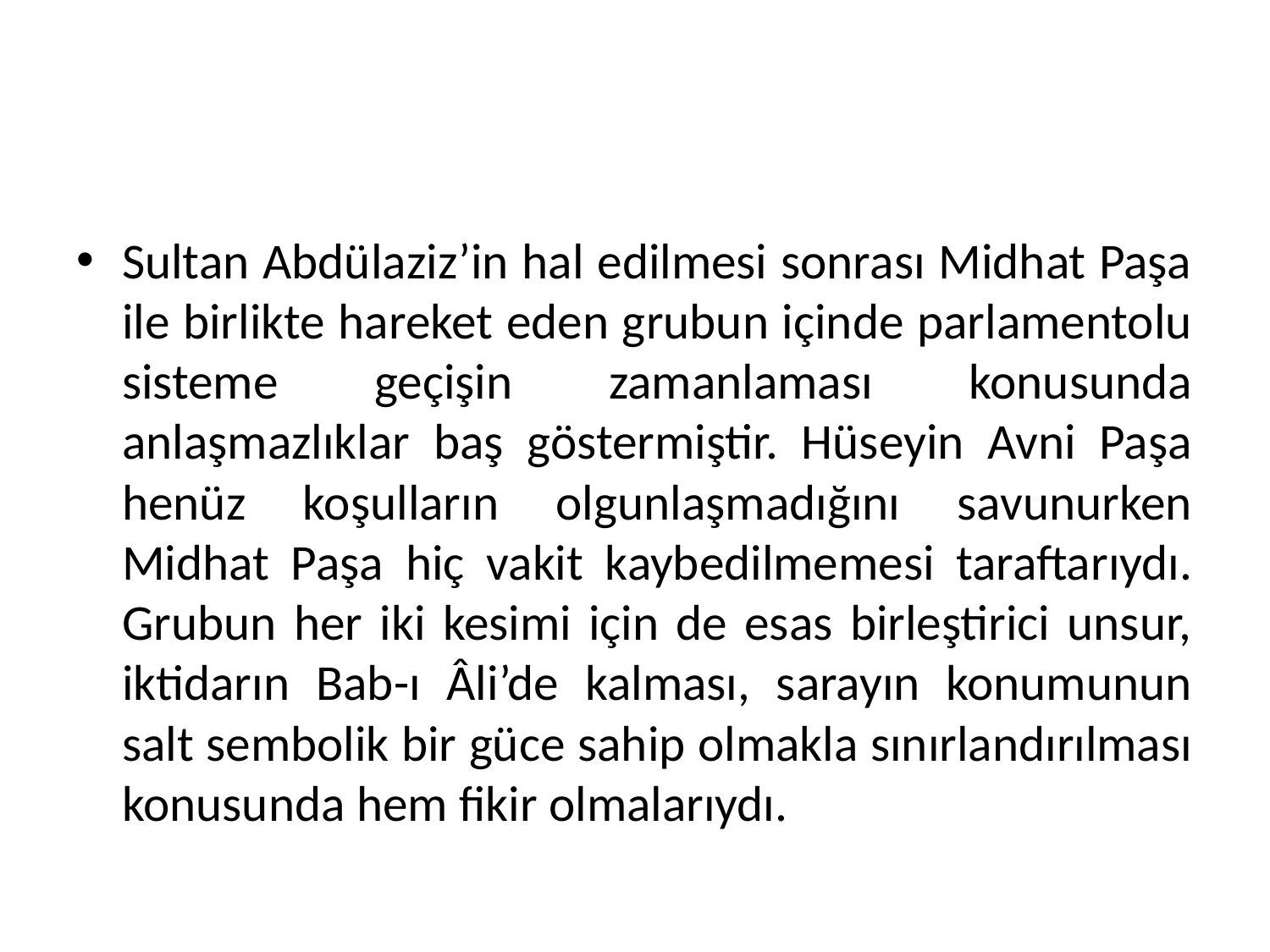

Sultan Abdülaziz’in hal edilmesi sonrası Midhat Paşa ile birlikte hareket eden grubun içinde parlamentolu sisteme geçişin zamanlaması konusunda anlaşmazlıklar baş göstermiştir. Hüseyin Avni Paşa henüz koşulların olgunlaşmadığını savunurken Midhat Paşa hiç vakit kaybedilmemesi taraftarıydı. Grubun her iki kesimi için de esas birleştirici unsur, iktidarın Bab-ı Âli’de kalması, sarayın konumunun salt sembolik bir güce sahip olmakla sınırlandırılması konusunda hem fikir olmalarıydı.